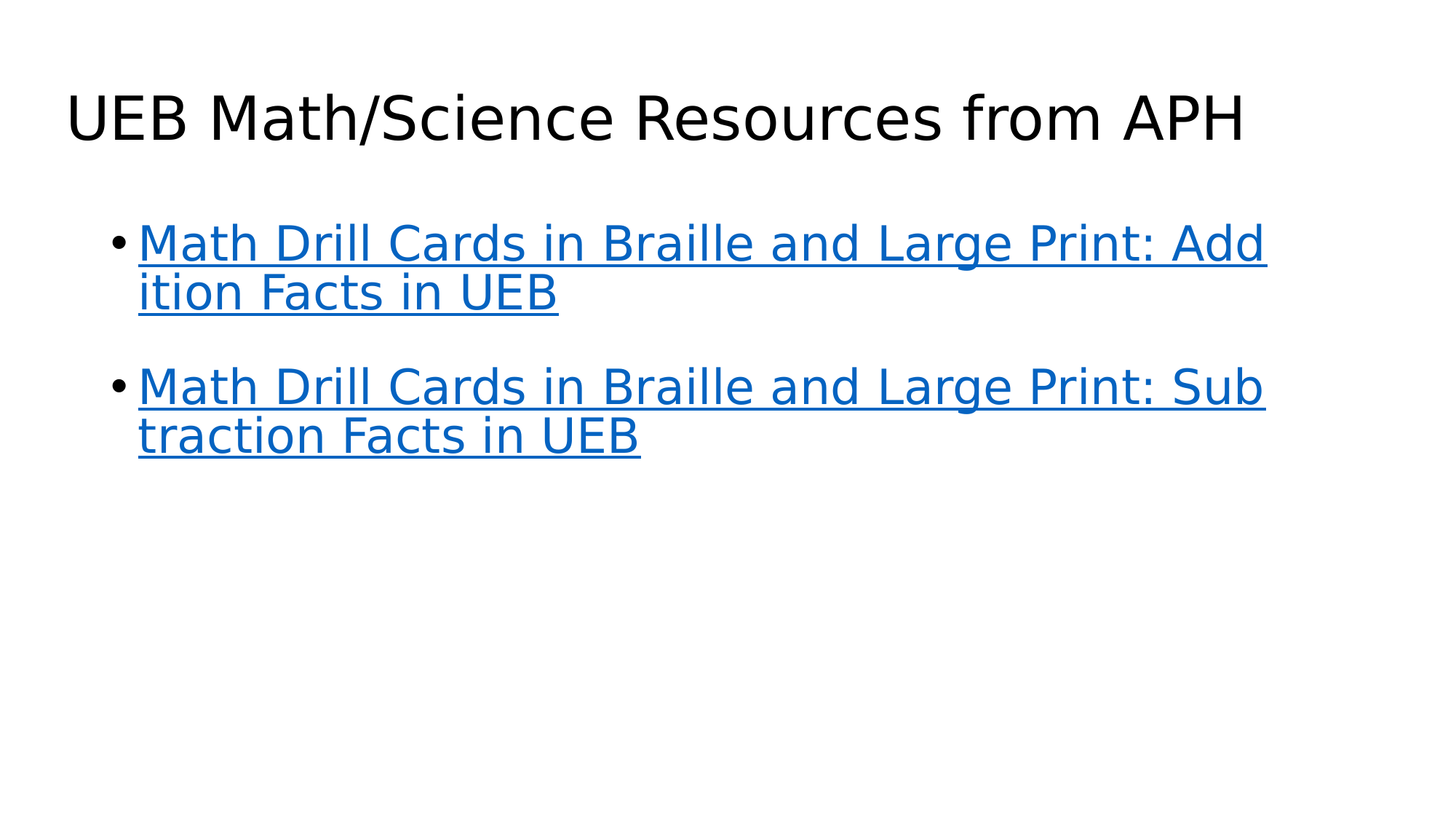

# UEB Math/Science Resources from APH
Math Drill Cards in Braille and Large Print: Addition Facts in UEB
Math Drill Cards in Braille and Large Print: Subtraction Facts in UEB